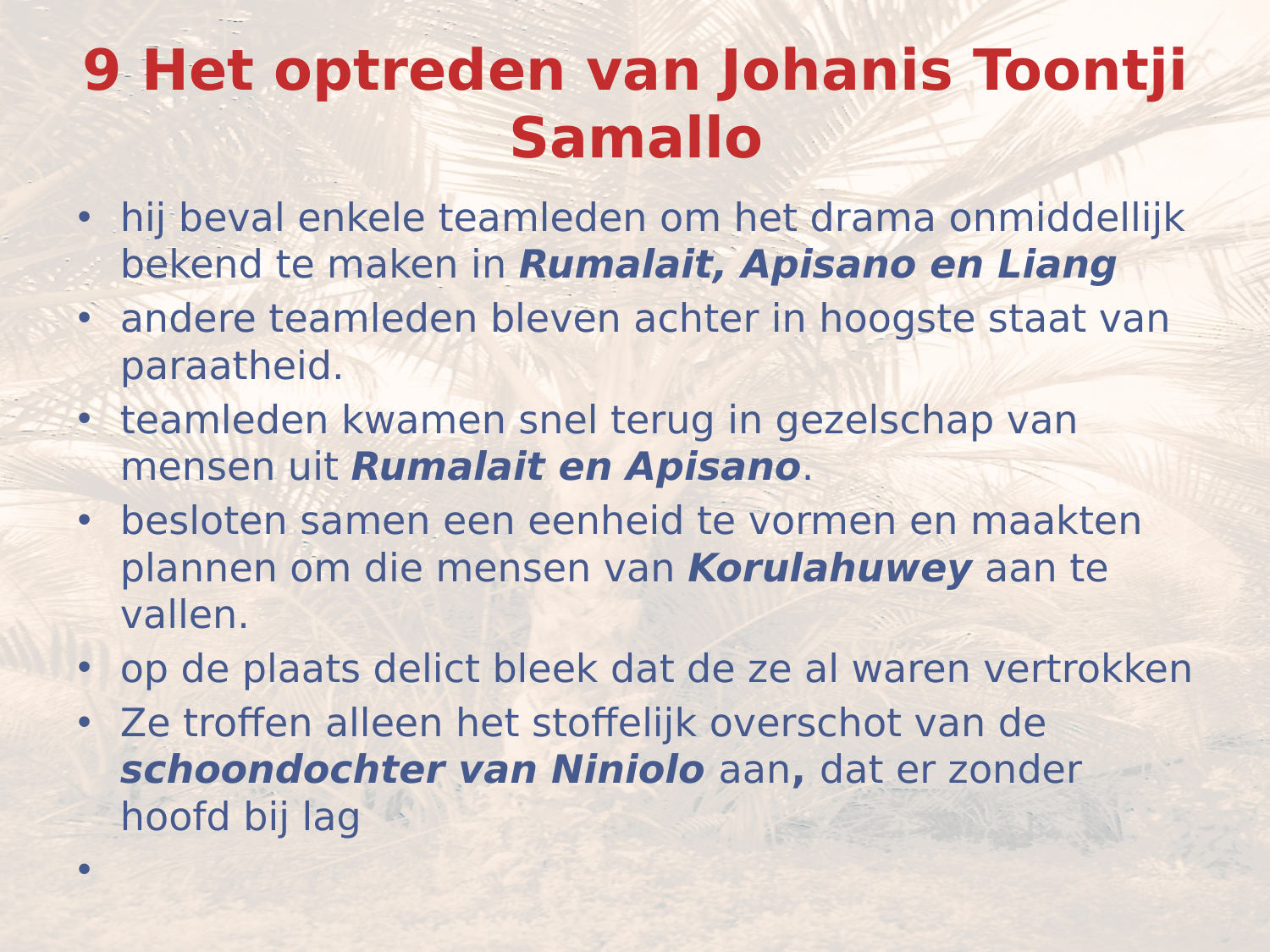

# 9 Het optreden van Johanis Toontji Samallo
hij beval enkele teamleden om het drama onmiddellijk bekend te maken in Rumalait, Apisano en Liang
andere teamleden bleven achter in hoogste staat van paraatheid.
teamleden kwamen snel terug in gezelschap van mensen uit Rumalait en Apisano.
besloten samen een eenheid te vormen en maakten plannen om die mensen van Korulahuwey aan te vallen.
op de plaats delict bleek dat de ze al waren vertrokken
Ze troffen alleen het stoffelijk overschot van de schoondochter van Niniolo aan, dat er zonder hoofd bij lag